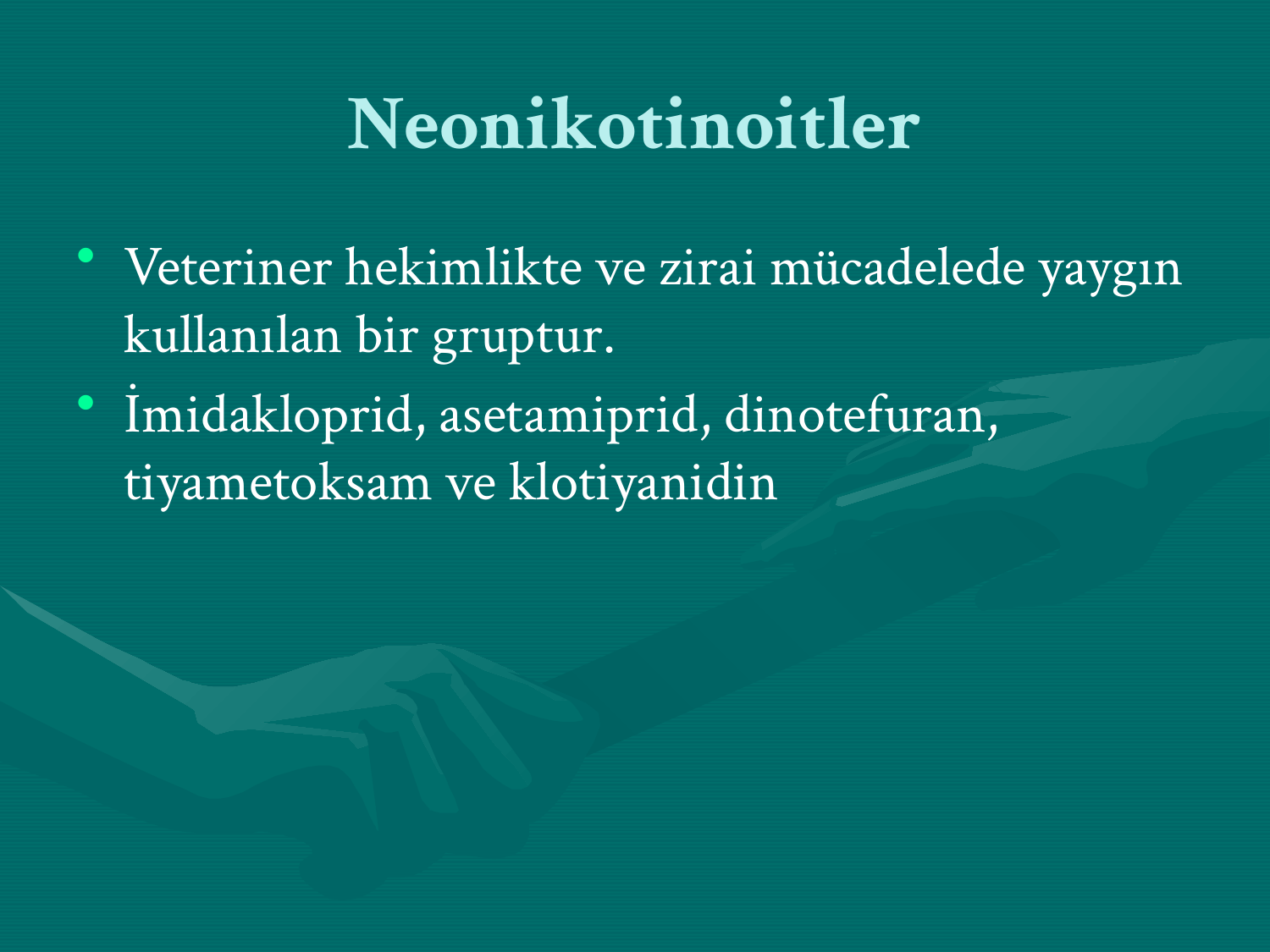

# Neonikotinoitler
Veteriner hekimlikte ve zirai mücadelede yaygın kullanılan bir gruptur.
İmidakloprid, asetamiprid, dinotefuran, tiyametoksam ve klotiyanidin